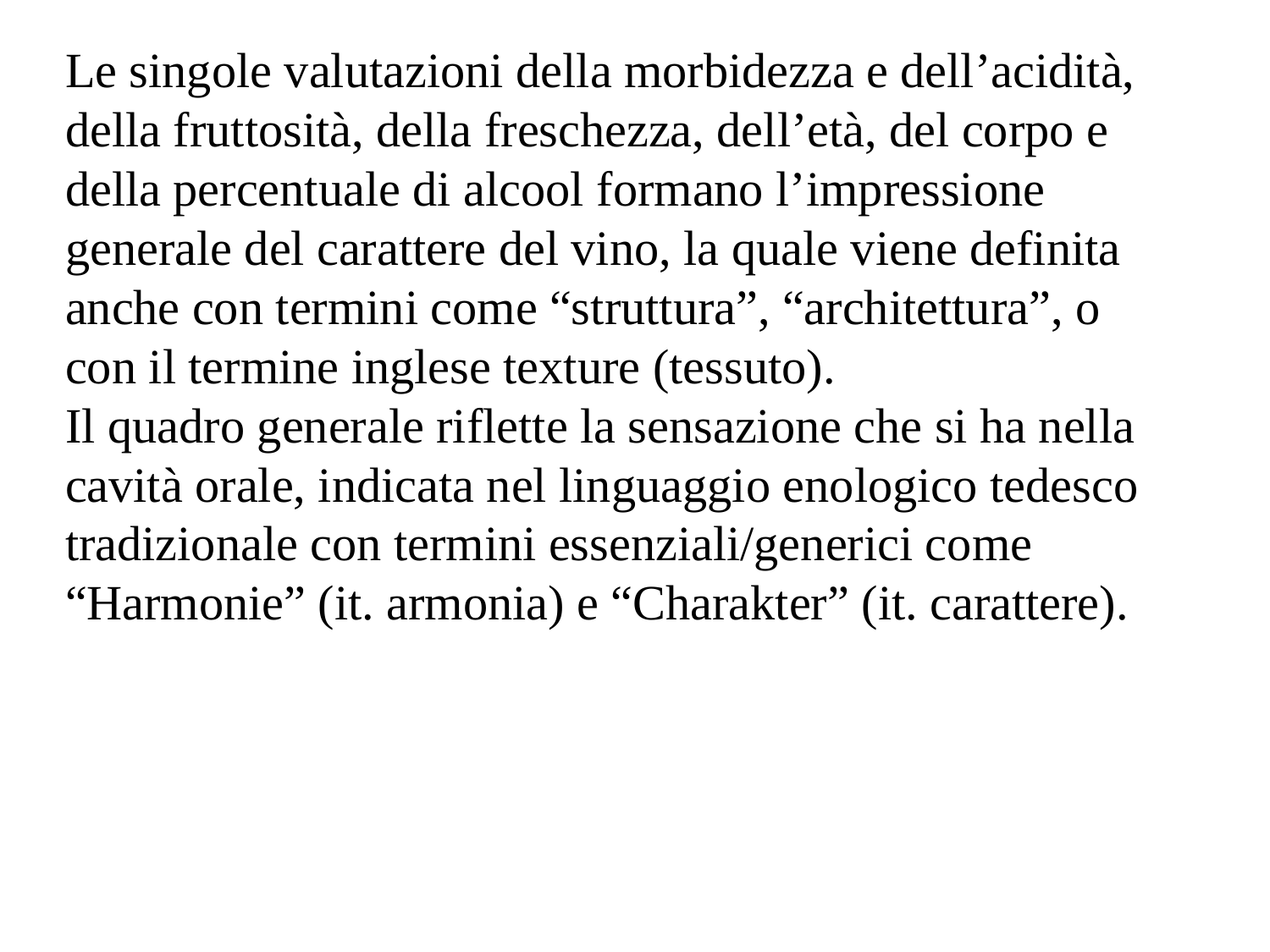

Le singole valutazioni della morbidezza e dell’acidità, della fruttosità, della freschezza, dell’età, del corpo e della percentuale di alcool formano l’impressione generale del carattere del vino, la quale viene definita anche con termini come “struttura”, “architettura”, o con il termine inglese texture (tessuto).
Il quadro generale riflette la sensazione che si ha nella cavità orale, indicata nel linguaggio enologico tedesco tradizionale con termini essenziali/generici come “Harmonie” (it. armonia) e “Charakter” (it. carattere).